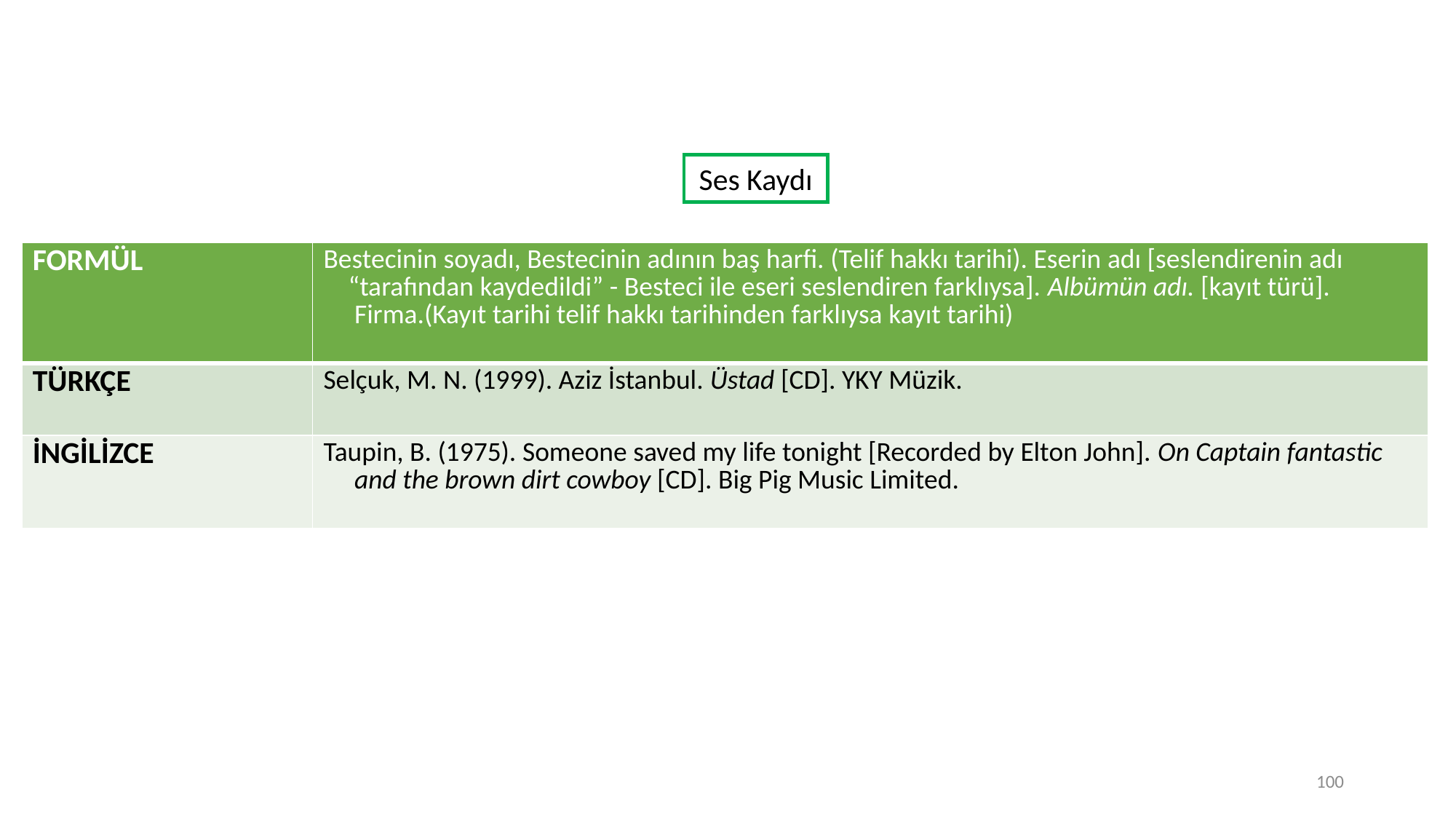

Ses Kaydı
| FORMÜL | Bestecinin soyadı, Bestecinin adının baş harfi. (Telif hakkı tarihi). Eserin adı [seslendirenin adı “tarafından kaydedildi” - Besteci ile eseri seslendiren farklıysa]. Albümün adı. [kayıt türü]. Firma.(Kayıt tarihi telif hakkı tarihinden farklıysa kayıt tarihi) |
| --- | --- |
| TÜRKÇE | Selçuk, M. N. (1999). Aziz İstanbul. Üstad [CD]. YKY Müzik. |
| İNGİLİZCE | Taupin, B. (1975). Someone saved my life tonight [Recorded by Elton John]. On Captain fantastic and the brown dirt cowboy [CD]. Big Pig Music Limited. |
100